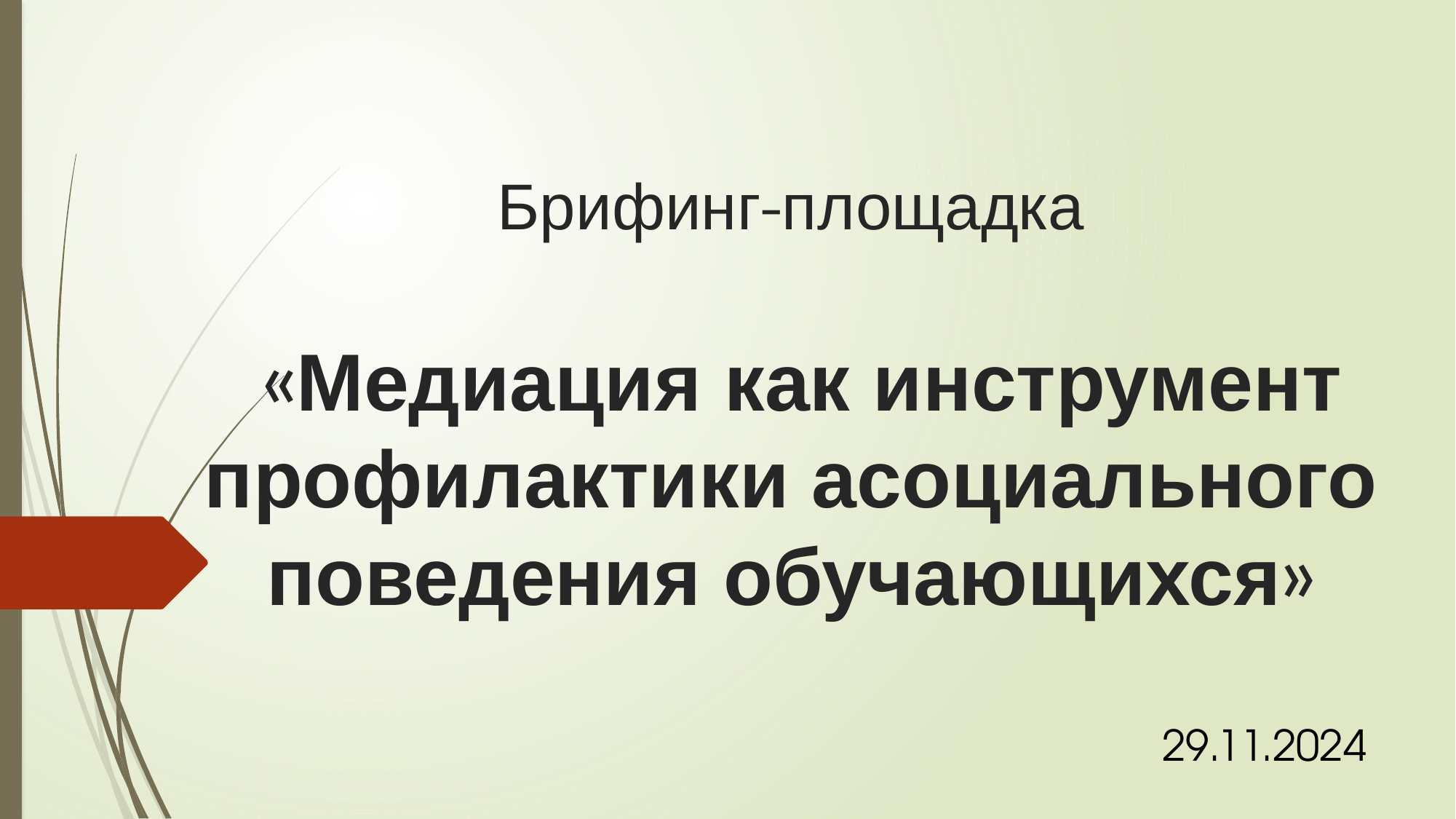

# Брифинг-площадка «Медиация как инструмент профилактики асоциального поведения обучающихся»
29.11.2024